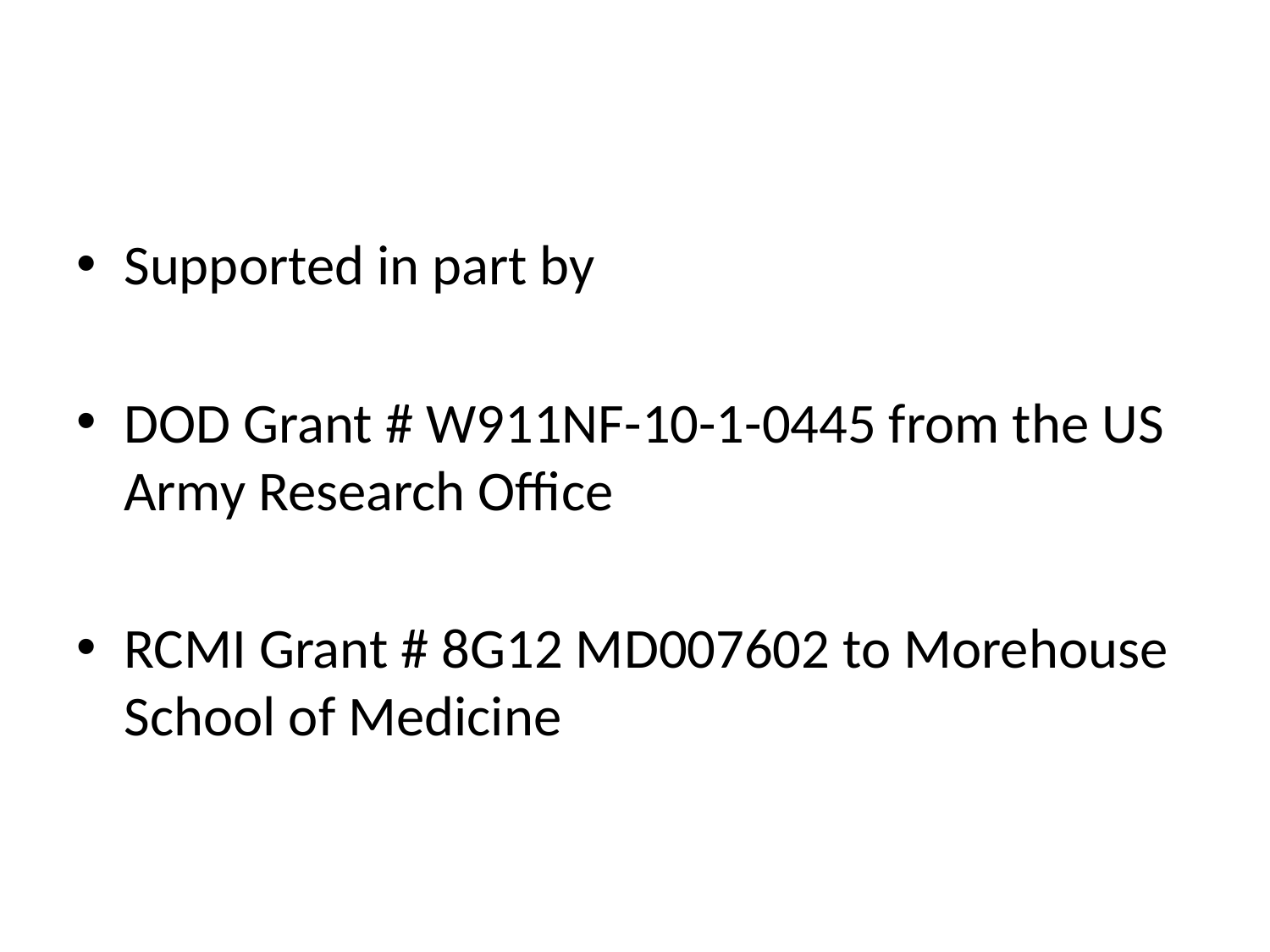

Supported in part by

DOD Grant # W911NF-10-1-0445 from the US Army Research Office

RCMI Grant # 8G12 MD007602 to Morehouse School of Medicine